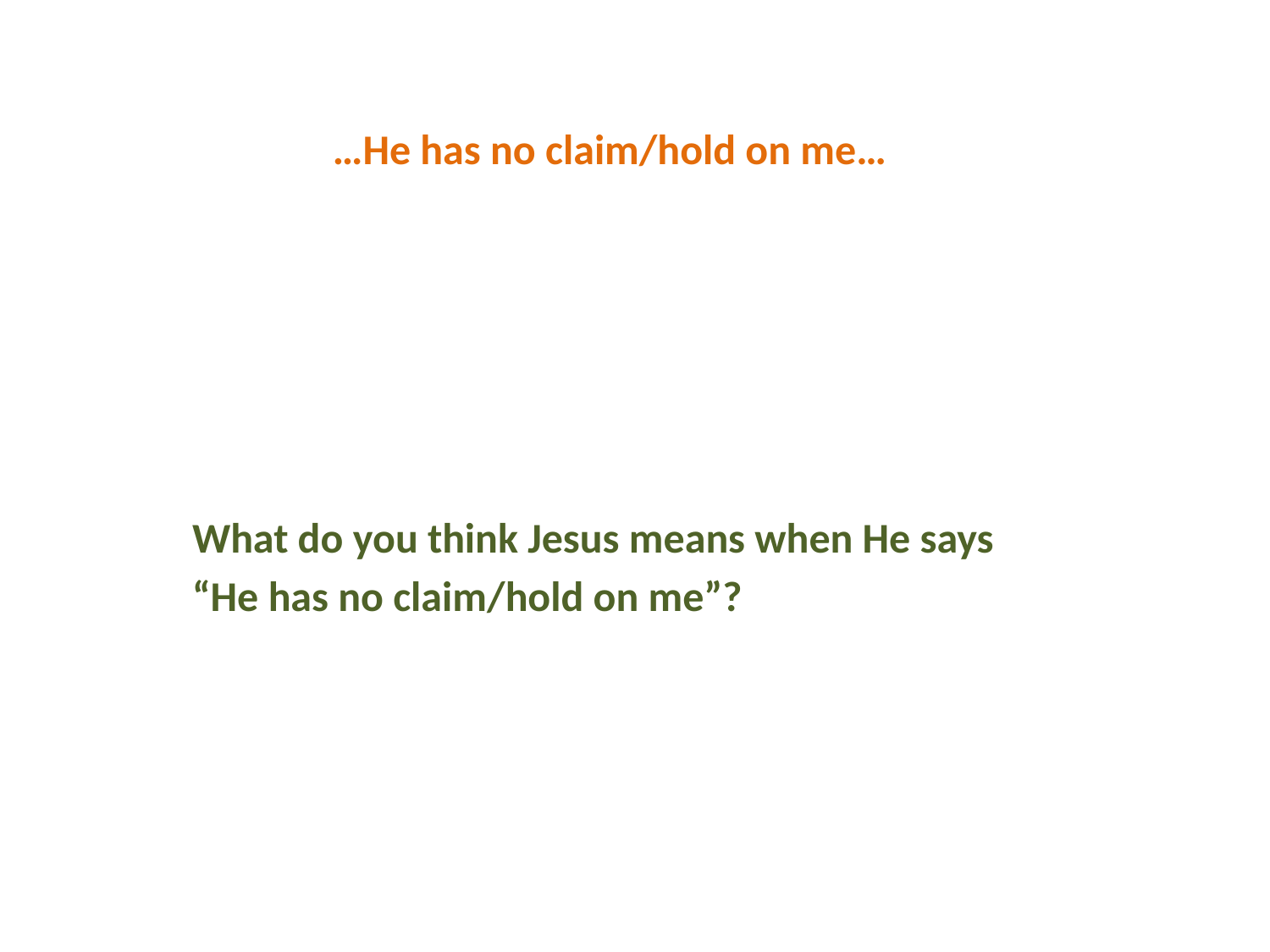

…He has no claim/hold on me…
What do you think Jesus means when He says “He has no claim/hold on me”?